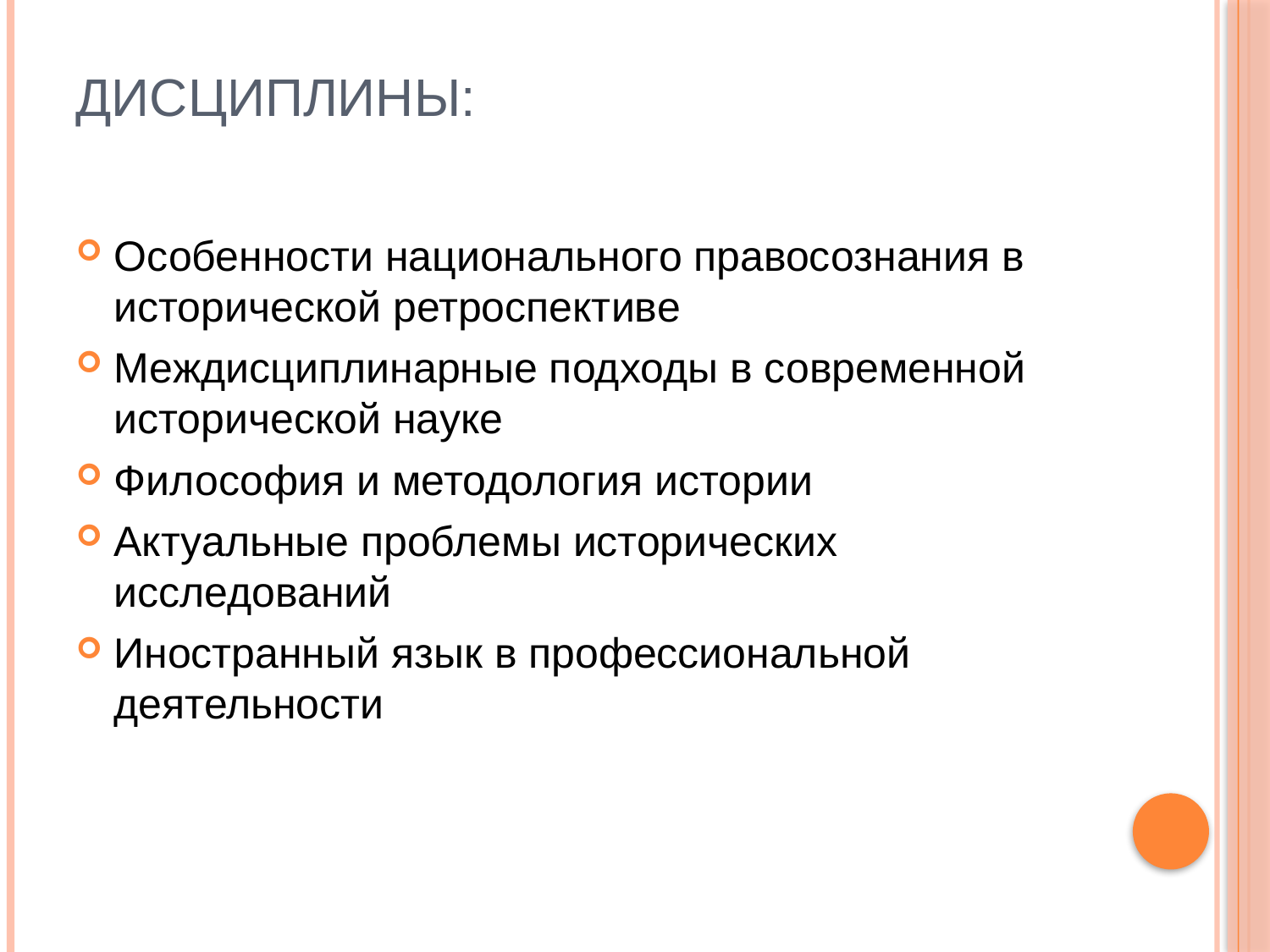

# Дисциплины:
Особенности национального правосознания в исторической ретроспективе
Междисциплинарные подходы в современной исторической науке
Философия и методология истории
Актуальные проблемы исторических исследований
Иностранный язык в профессиональной деятельности